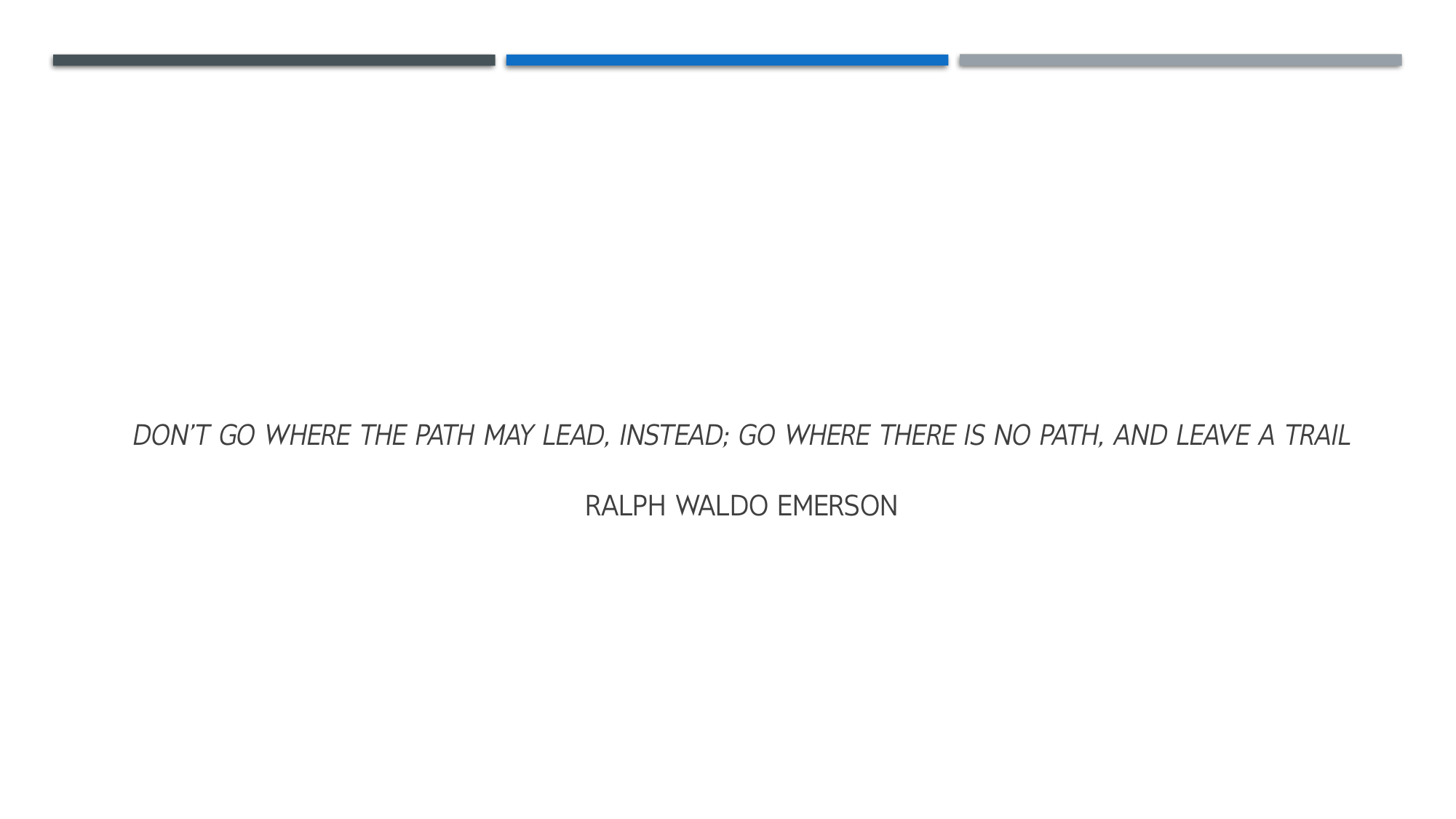

# Don’t go where the path may lead, instead; go where there is no path, and leave a trail Ralph Waldo Emerson